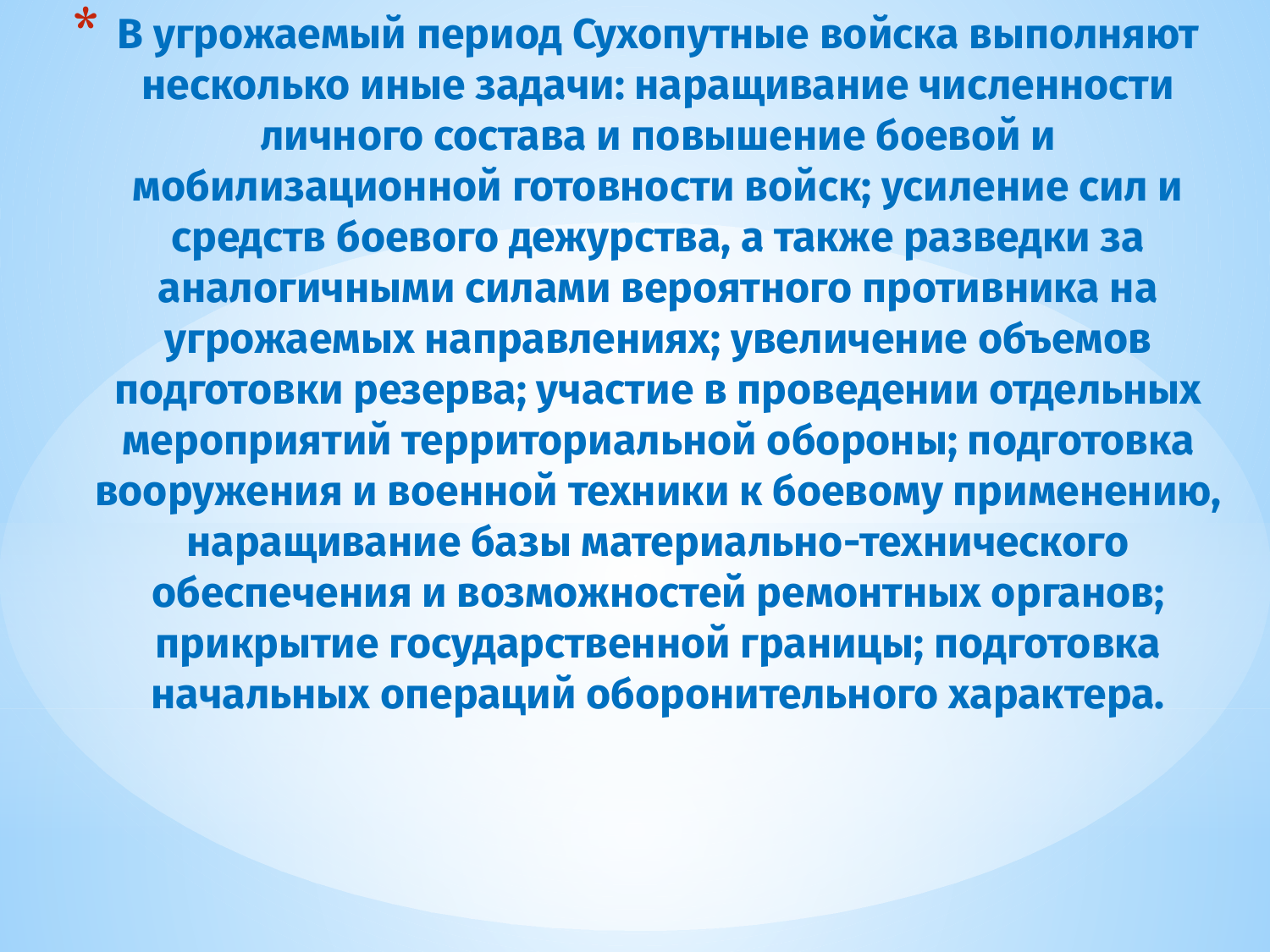

# В угрожаемый период Сухопутные войска выполняют несколько иные задачи: наращивание численности личного состава и повышение боевой и мобилизационной готовности войск; усиление сил и средств боевого дежурства, а также разведки за аналогичными силами вероятного противника на угрожаемых направлениях; увеличение объемов подготовки резерва; участие в проведении отдельных мероприятий территориальной обороны; подготовка вооружения и военной техники к боевому применению, наращивание базы материально-технического обеспечения и возможностей ремонтных органов; прикрытие государственной границы; подготовка начальных операций оборонительного характера.